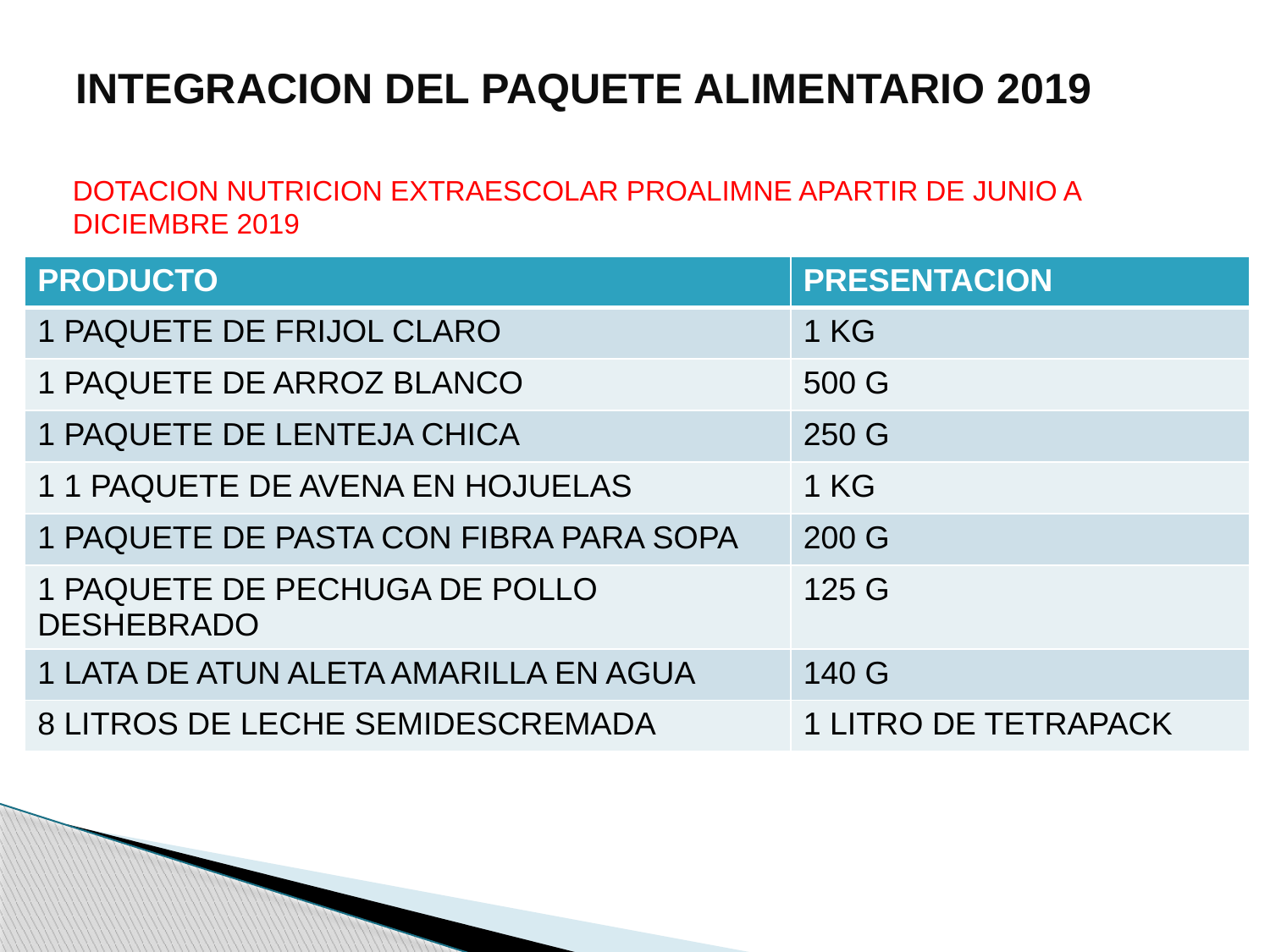

# INTEGRACION DEL PAQUETE ALIMENTARIO 2019
DOTACION NUTRICION EXTRAESCOLAR PROALIMNE APARTIR DE JUNIO A DICIEMBRE 2019

| PRODUCTO | PRESENTACION |
| --- | --- |
| 1 PAQUETE DE FRIJOL CLARO | 1 KG |
| 1 PAQUETE DE ARROZ BLANCO | 500 G |
| 1 PAQUETE DE LENTEJA CHICA | 250 G |
| 1 1 PAQUETE DE AVENA EN HOJUELAS | 1 KG |
| 1 PAQUETE DE PASTA CON FIBRA PARA SOPA | 200 G |
| 1 PAQUETE DE PECHUGA DE POLLO DESHEBRADO | 125 G |
| 1 LATA DE ATUN ALETA AMARILLA EN AGUA | 140 G |
| 8 LITROS DE LECHE SEMIDESCREMADA | 1 LITRO DE TETRAPACK |